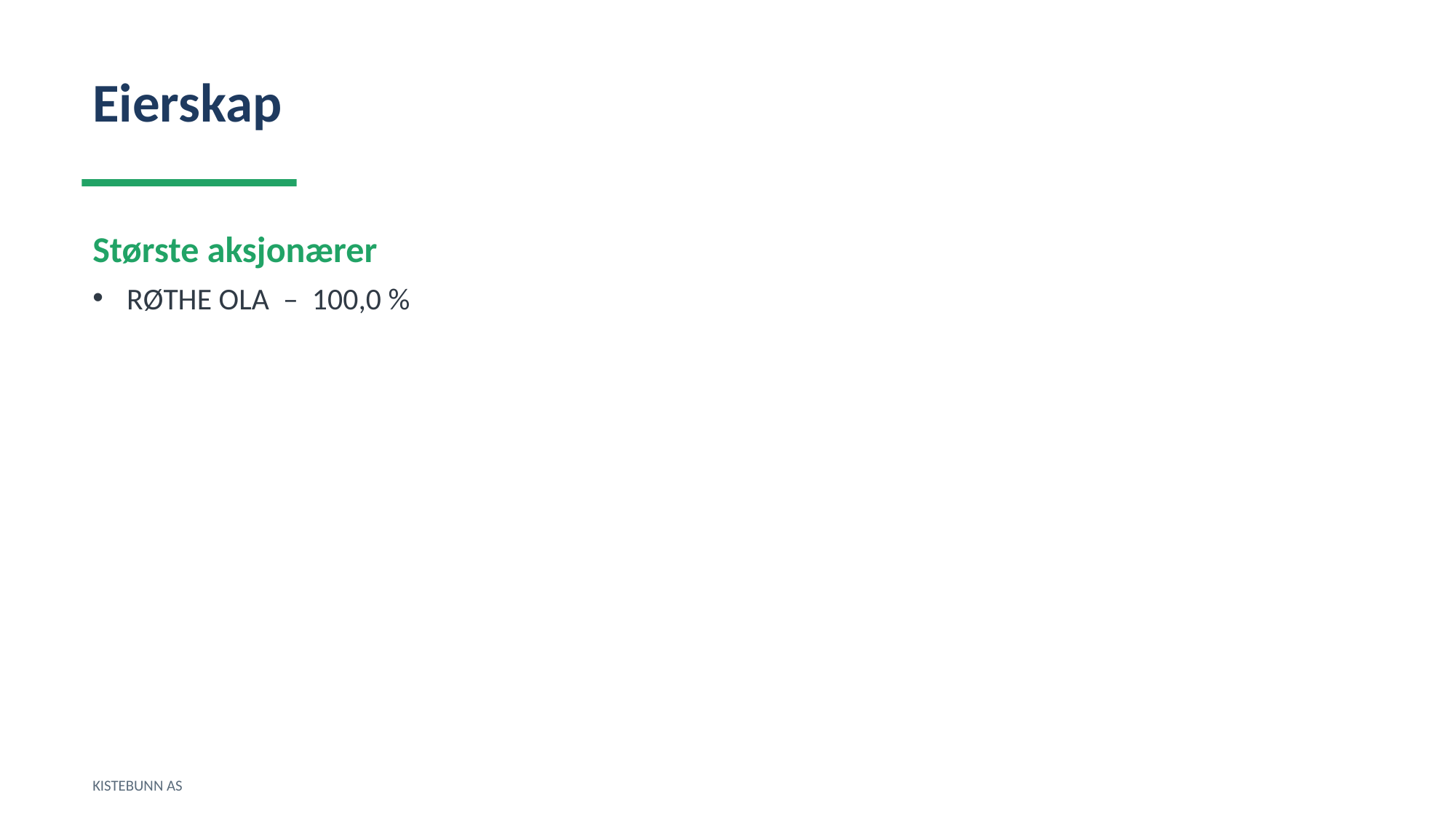

Eierskap

Største aksjonærer
RØTHE OLA  –  100,0 %
KISTEBUNN AS